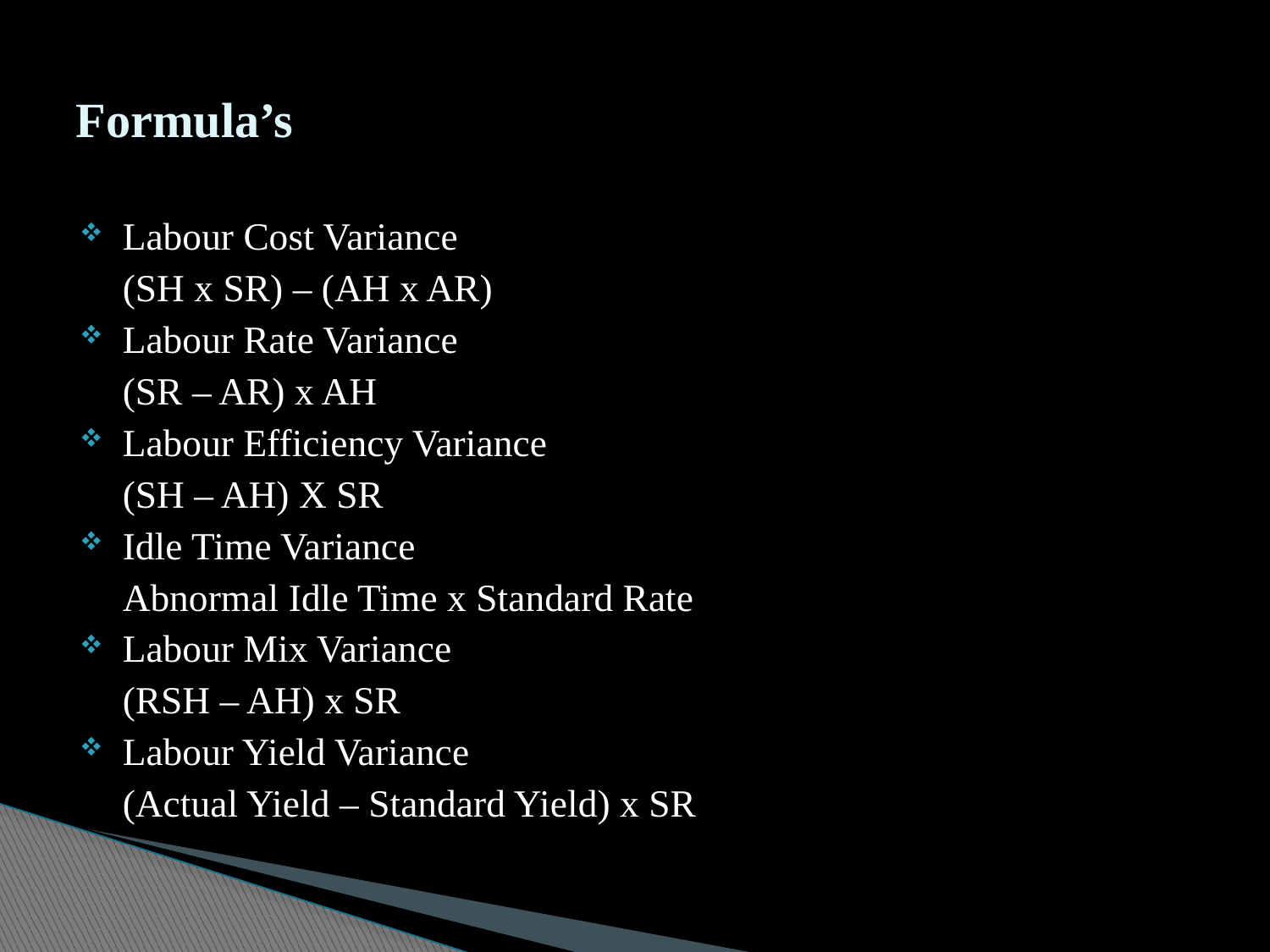

# Formula’s
Labour Cost Variance
			(SH x SR) – (AH x AR)
Labour Rate Variance
			(SR – AR) x AH
Labour Efficiency Variance
			(SH – AH) X SR
Idle Time Variance
			Abnormal Idle Time x Standard Rate
Labour Mix Variance
			(RSH – AH) x SR
Labour Yield Variance
			(Actual Yield – Standard Yield) x SR